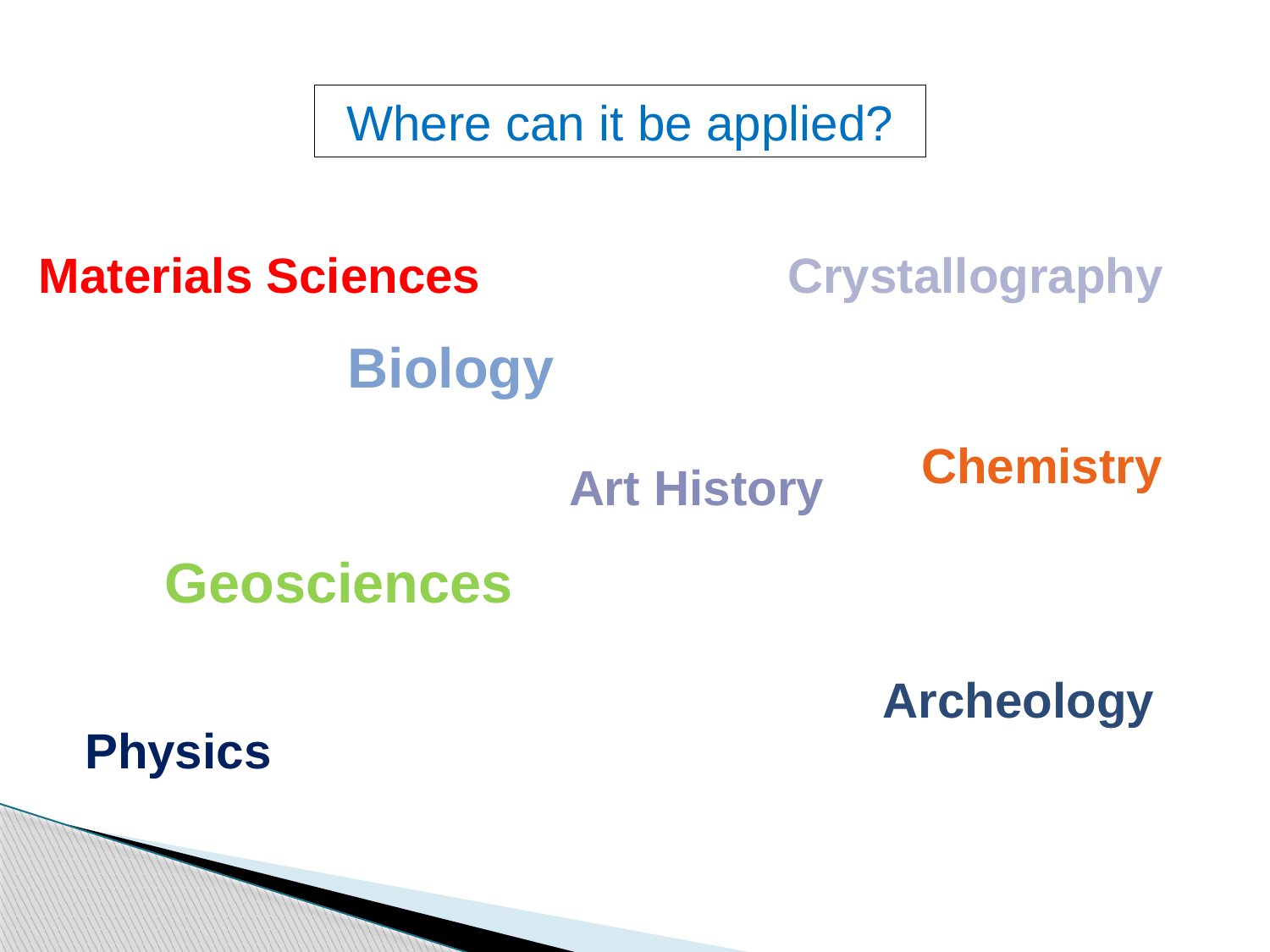

Where can it be applied?
Materials Sciences
Crystallography
Biology
Chemistry
Art History
Geosciences
Archeology
Physics